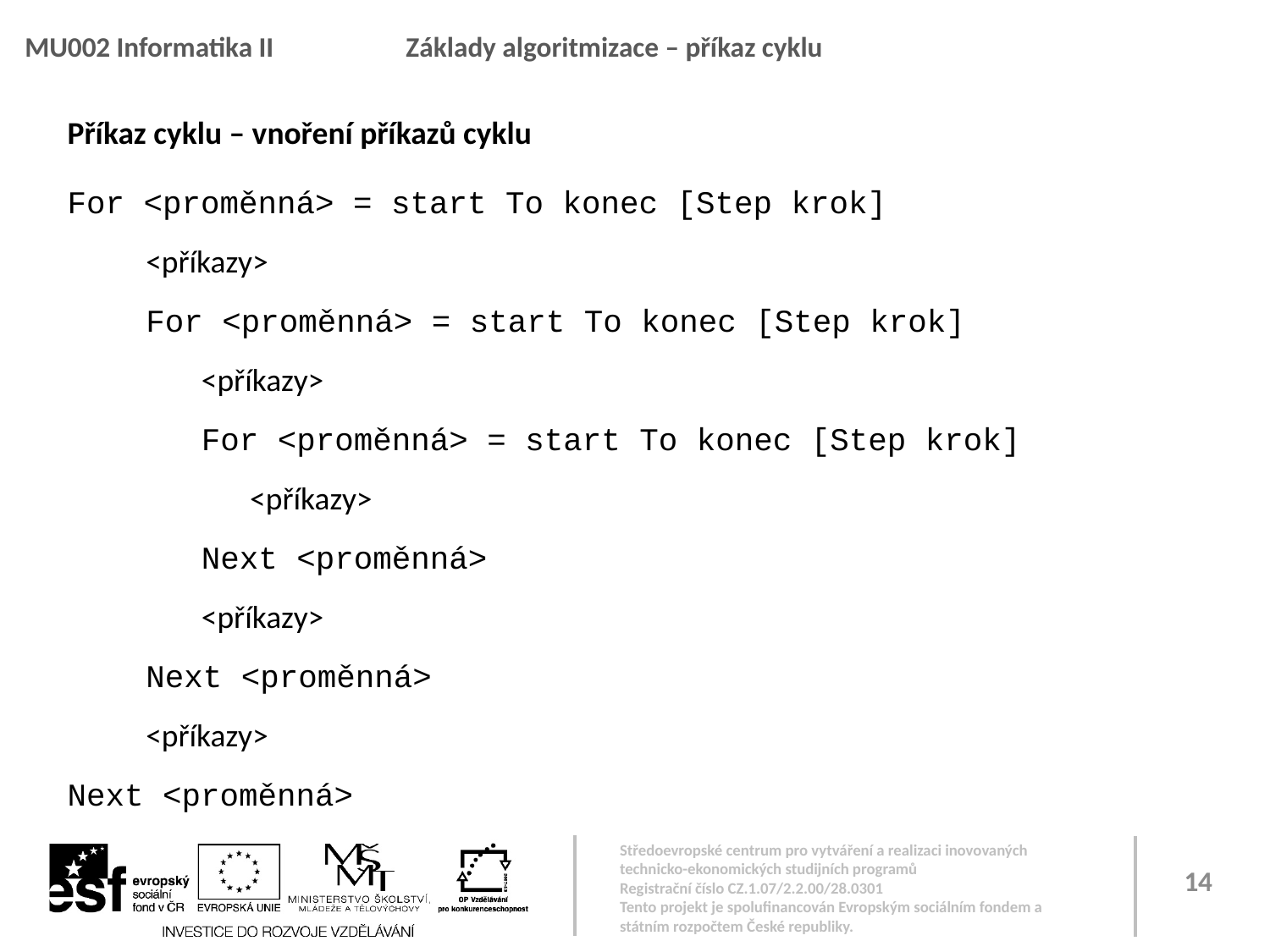

MU002 Informatika II		Základy algoritmizace – příkaz cyklu
Příkaz cyklu – vnoření příkazů cyklu
For <proměnná> = start To konec [Step krok]
<příkazy>
For <proměnná> = start To konec [Step krok]
<příkazy>
For <proměnná> = start To konec [Step krok]
<příkazy>
Next <proměnná>
<příkazy>
Next <proměnná>
<příkazy>
Next <proměnná>